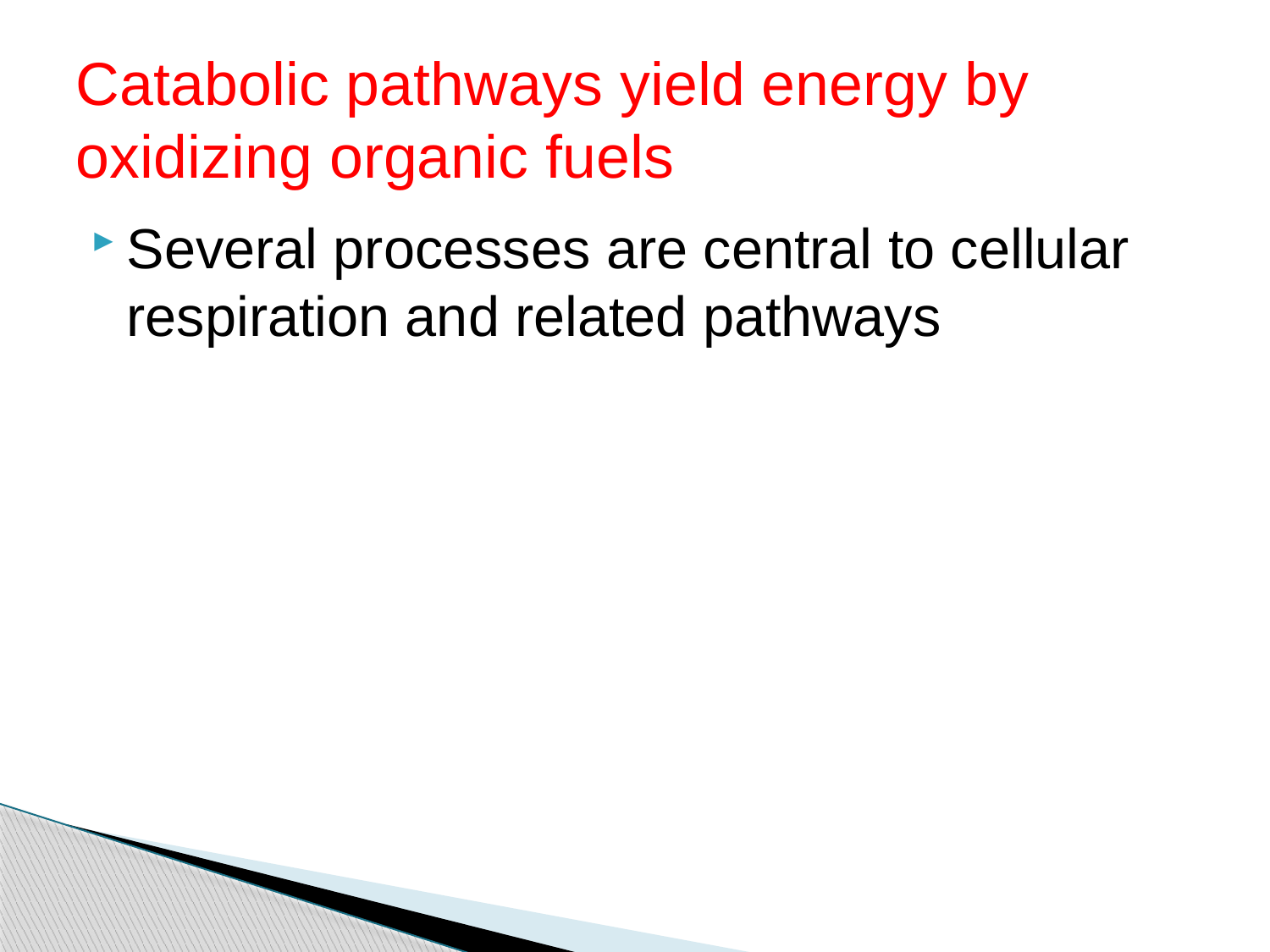

# Catabolic pathways yield energy by oxidizing organic fuels
Several processes are central to cellular respiration and related pathways